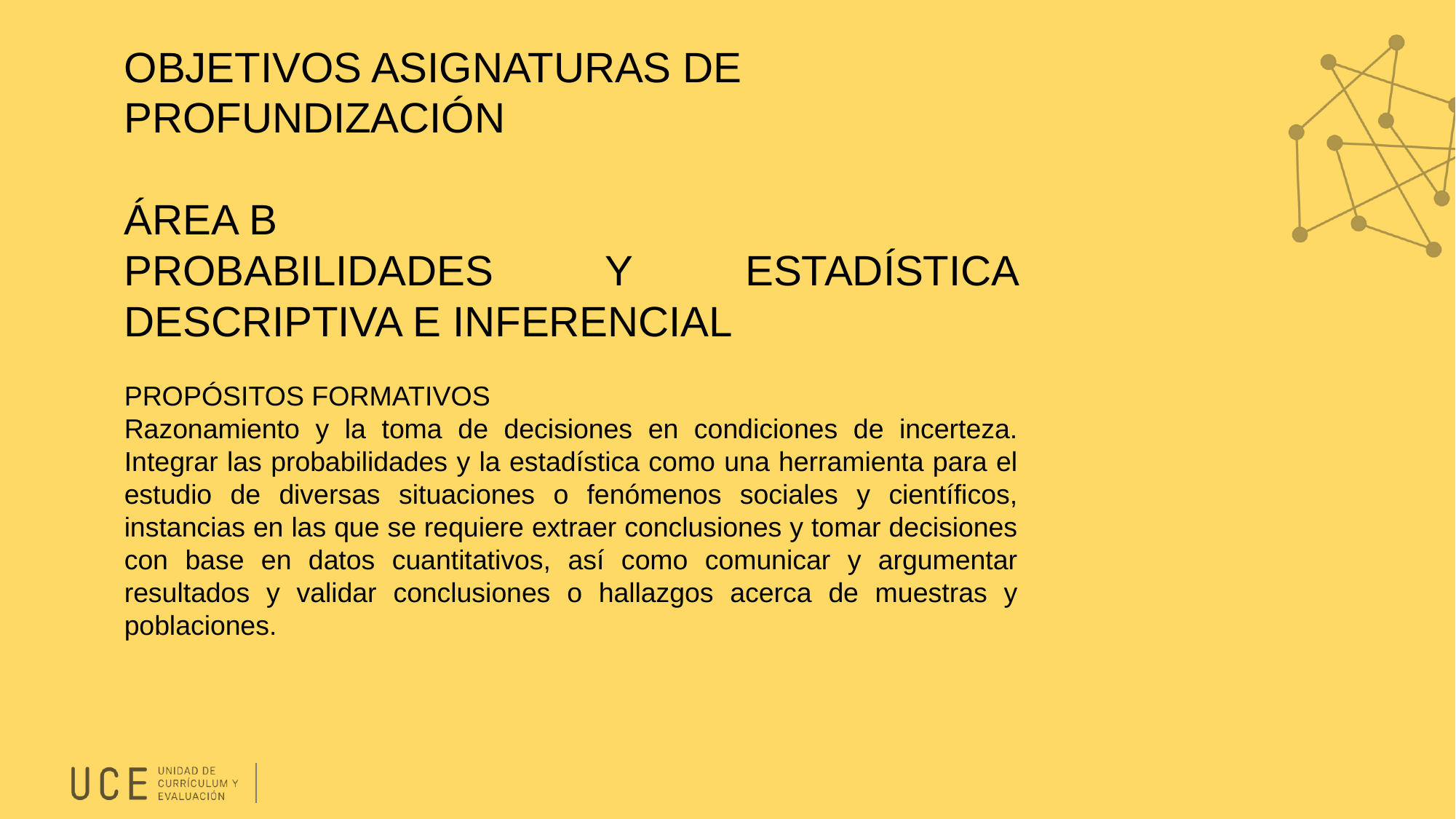

# OBJETIVOS ASIGNATURAS DE PROFUNDIZACIÓN

ÁREA B
PROBABILIDADES Y ESTADÍSTICA DESCRIPTIVA E INFERENCIAL

PROPÓSITOS FORMATIVOS
Razonamiento y la toma de decisiones en condiciones de incerteza. Integrar las probabilidades y la estadística como una herramienta para el estudio de diversas situaciones o fenómenos sociales y científicos, instancias en las que se requiere extraer conclusiones y tomar decisiones con base en datos cuantitativos, así como comunicar y argumentar resultados y validar conclusiones o hallazgos acerca de muestras y poblaciones.